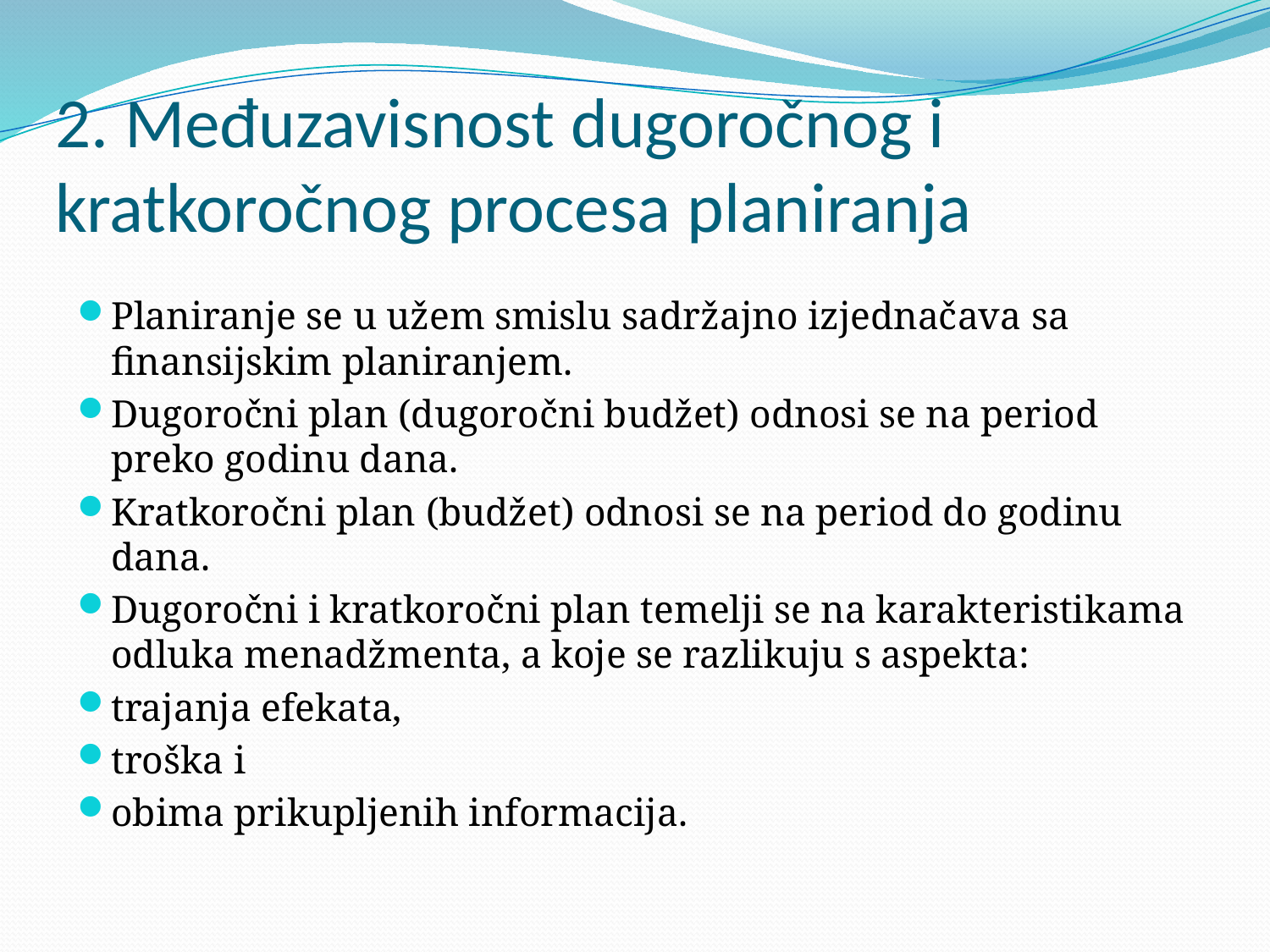

# 2. Međuzavisnost dugoročnog i kratkoročnog procesa planiranja
Planiranje se u užem smislu sadržajno izjednačava sa finansijskim planiranjem.
Dugoročni plan (dugoročni budžet) odnosi se na period preko godinu dana.
Kratkoročni plan (budžet) odnosi se na period do godinu dana.
Dugoročni i kratkoročni plan temelji se na karakteristikama odluka menadžmenta, a koje se razlikuju s aspekta:
trajanja efekata,
troška i
obima prikupljenih informacija.